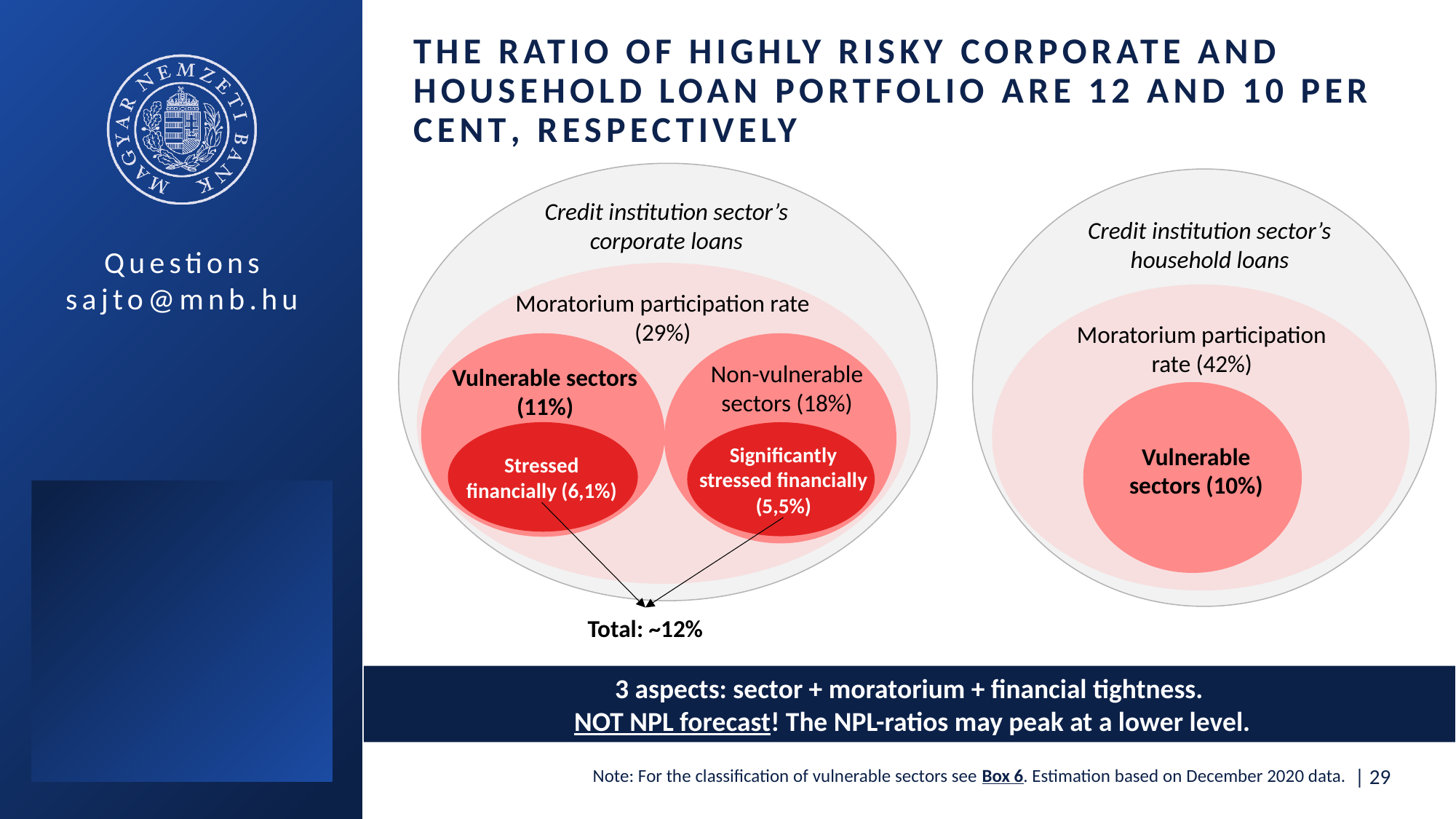

# The ratio of highly risky corporate and household loan portfolio are 12 and 10 per cent, respectively

Credit institution sector’s corporate loans
Credit institution sector’s household loans

Moratorium participation rate (29%)
Moratorium participation rate (42%)

Non-vulnerable sectors (18%)
Vulnerable sectors (11%)

Significantly stressed financially (5,5%)
Vulnerable sectors (10%)
Stressed financially (6,1%)
Total: ~12%
3 aspects: sector + moratorium + financial tightness.
 NOT NPL forecast! The NPL-ratios may peak at a lower level.
Note: For the classification of vulnerable sectors see Box 6. Estimation based on December 2020 data.